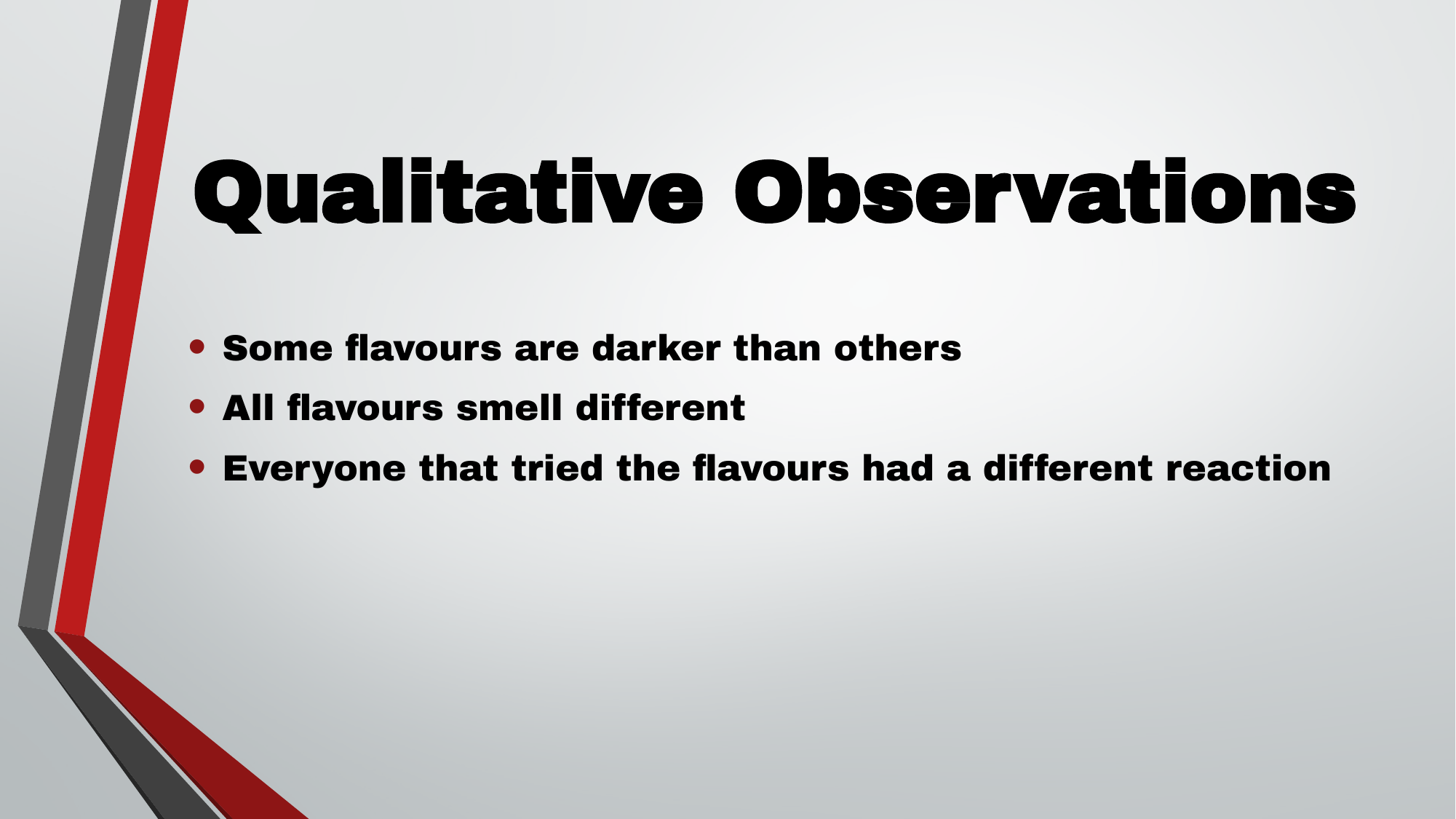

# Qualitative Observations
Some flavours are darker than others
All flavours smell different
Everyone that tried the flavours had a different reaction